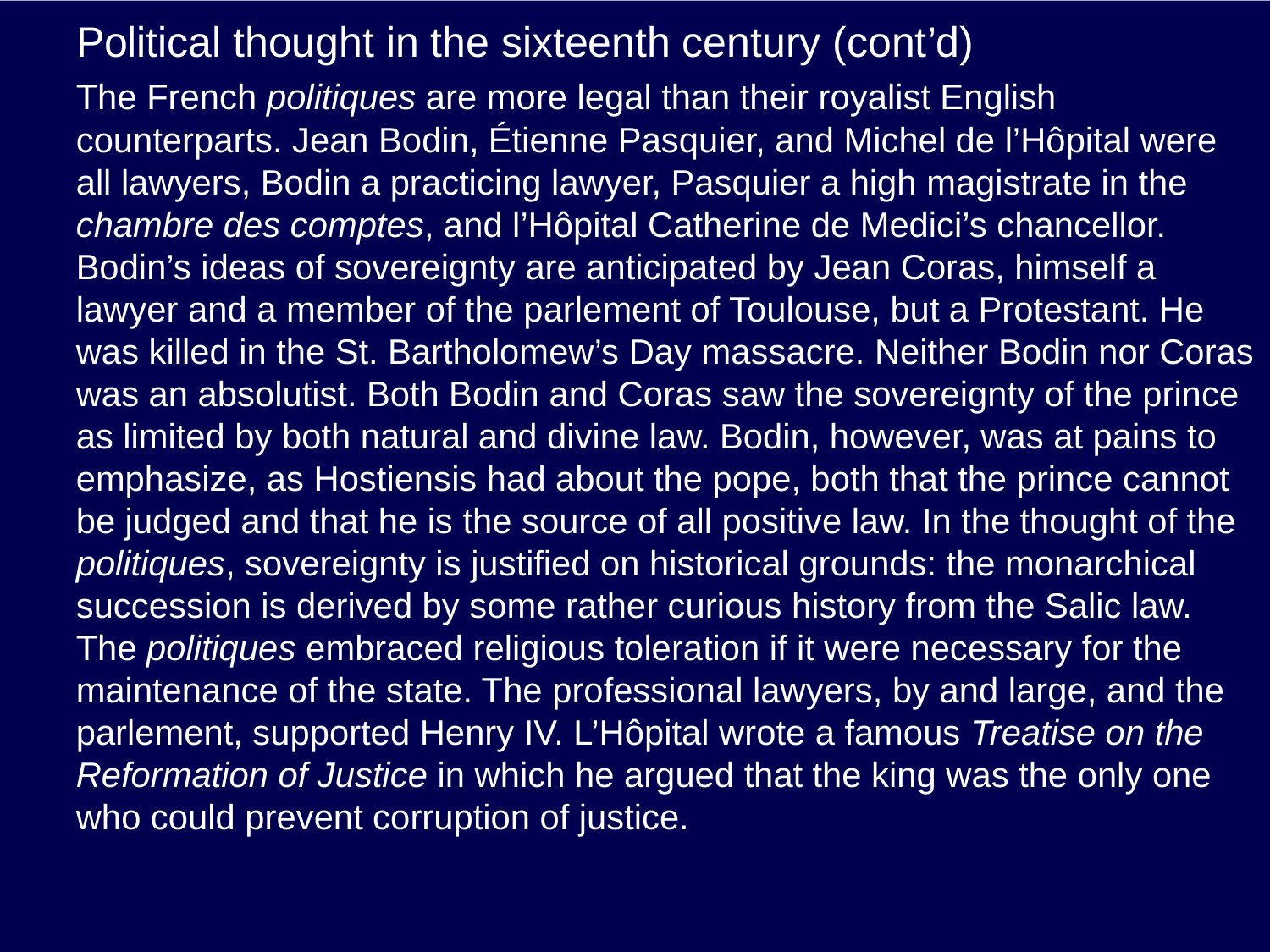

# Political thought in the sixteenth century (cont’d)

The French politiques are more legal than their royalist English counterparts. Jean Bodin, Étienne Pasquier, and Michel de l’Hôpital were all lawyers, Bodin a practicing lawyer, Pasquier a high magistrate in the chambre des comptes, and l’Hôpital Catherine de Medici’s chancellor. Bodin’s ideas of sovereignty are anticipated by Jean Coras, himself a lawyer and a member of the parlement of Toulouse, but a Protestant. He was killed in the St. Bartholomew’s Day massacre. Neither Bodin nor Coras was an absolutist. Both Bodin and Coras saw the sovereignty of the prince as limited by both natural and divine law. Bodin, however, was at pains to emphasize, as Hostiensis had about the pope, both that the prince cannot be judged and that he is the source of all positive law. In the thought of the politiques, sovereignty is justified on historical grounds: the monarchical succession is derived by some rather curious history from the Salic law. The politiques embraced religious toleration if it were necessary for the maintenance of the state. The professional lawyers, by and large, and the parlement, supported Henry IV. L’Hôpital wrote a famous Treatise on the Reformation of Justice in which he argued that the king was the only one who could prevent corruption of justice.